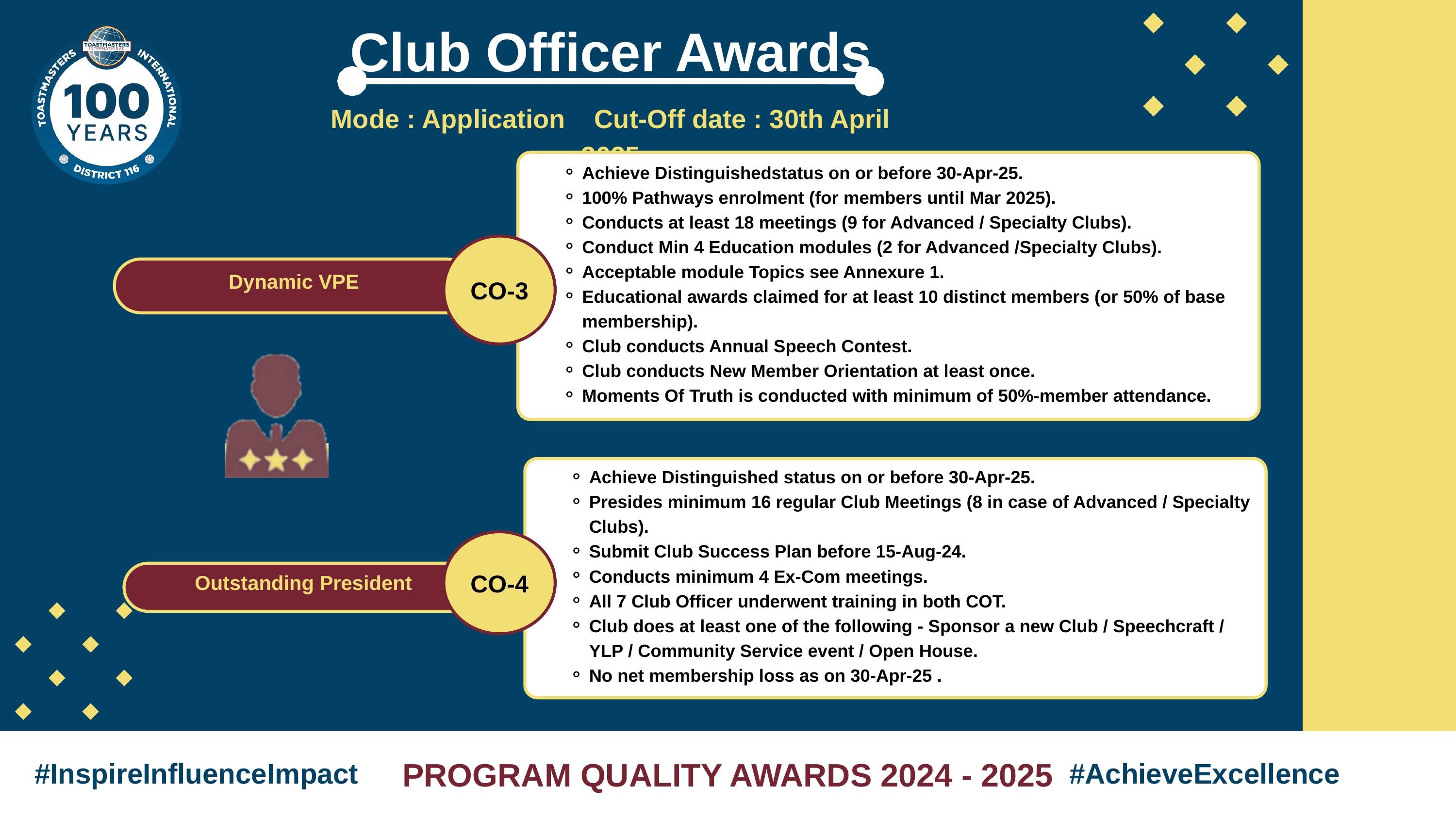

Club Officer Awards

Mode : Application    Cut-Off date : 30th April 2025

Achieve Distinguishedstatus on or before 30-Apr-25.
100% Pathways enrolment (for members until Mar 2025).
Conducts at least 18 meetings (9 for Advanced / Specialty Clubs).
Conduct Min 4 Education modules (2 for Advanced /Specialty Clubs).
Acceptable module Topics see Annexure 1.
Educational awards claimed for at least 10 distinct members (or 50% of base membership).
Club conducts Annual Speech Contest.
Club conducts New Member Orientation at least once.
Moments Of Truth is conducted with minimum of 50%-member attendance.

CO-3

Dynamic VPE

Achieve Distinguished status on or before 30-Apr-25.
Presides minimum 16 regular Club Meetings (8 in case of Advanced / Specialty Clubs).
Submit Club Success Plan before 15-Aug-24.
Conducts minimum 4 Ex-Com meetings.
All 7 Club Officer underwent training in both COT.
Club does at least one of the following - Sponsor a new Club / Speechcraft / YLP / Community Service event / Open House.
No net membership loss as on 30-Apr-25 .

CO-4

Outstanding President

PROGRAM QUALITY AWARDS 2024 - 2025
#InspireInfluenceImpact
#AchieveExcellence